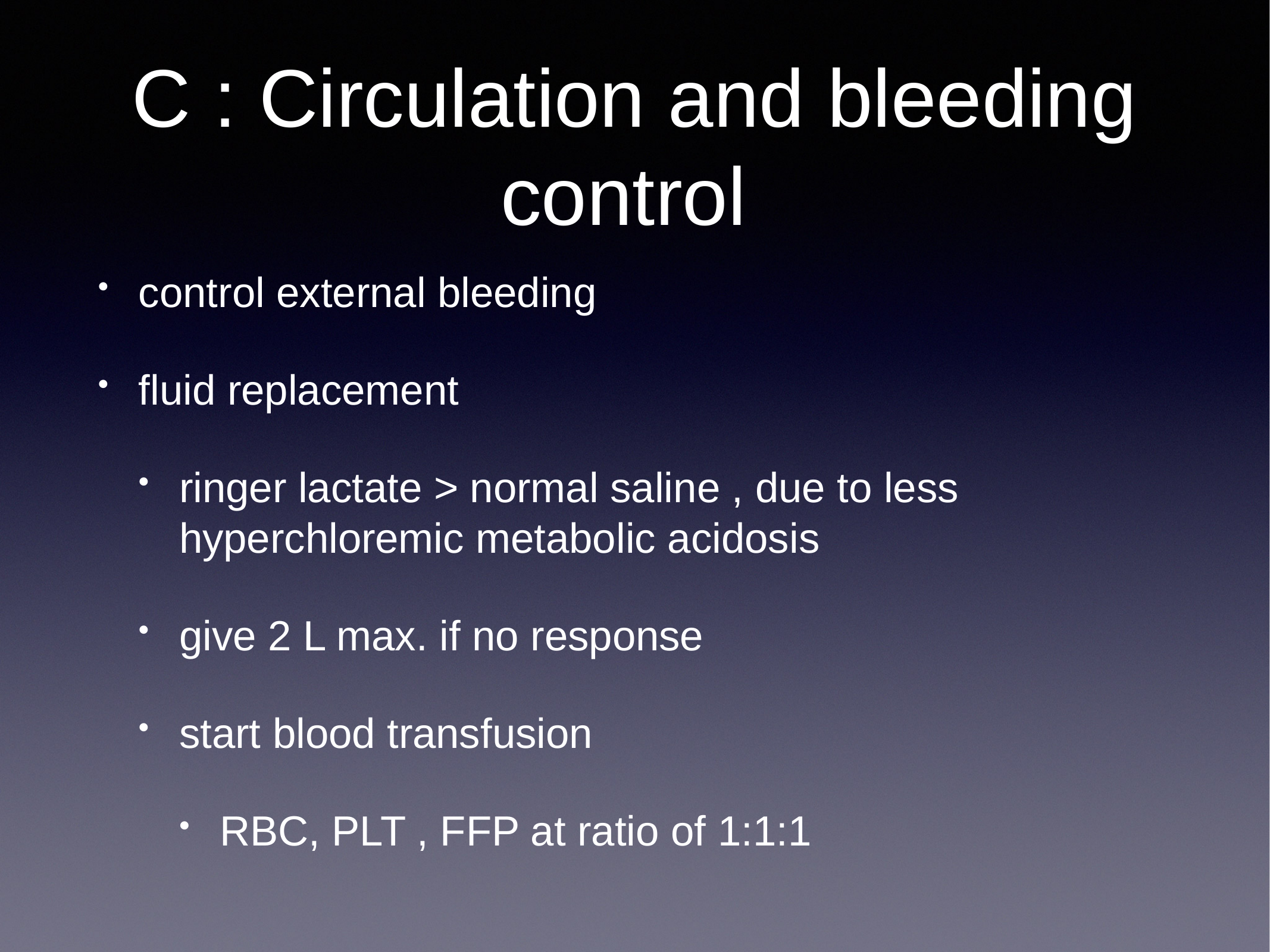

# C : Circulation and bleeding control
control external bleeding
fluid replacement
ringer lactate > normal saline , due to less hyperchloremic metabolic acidosis
give 2 L max. if no response
start blood transfusion
RBC, PLT , FFP at ratio of 1:1:1